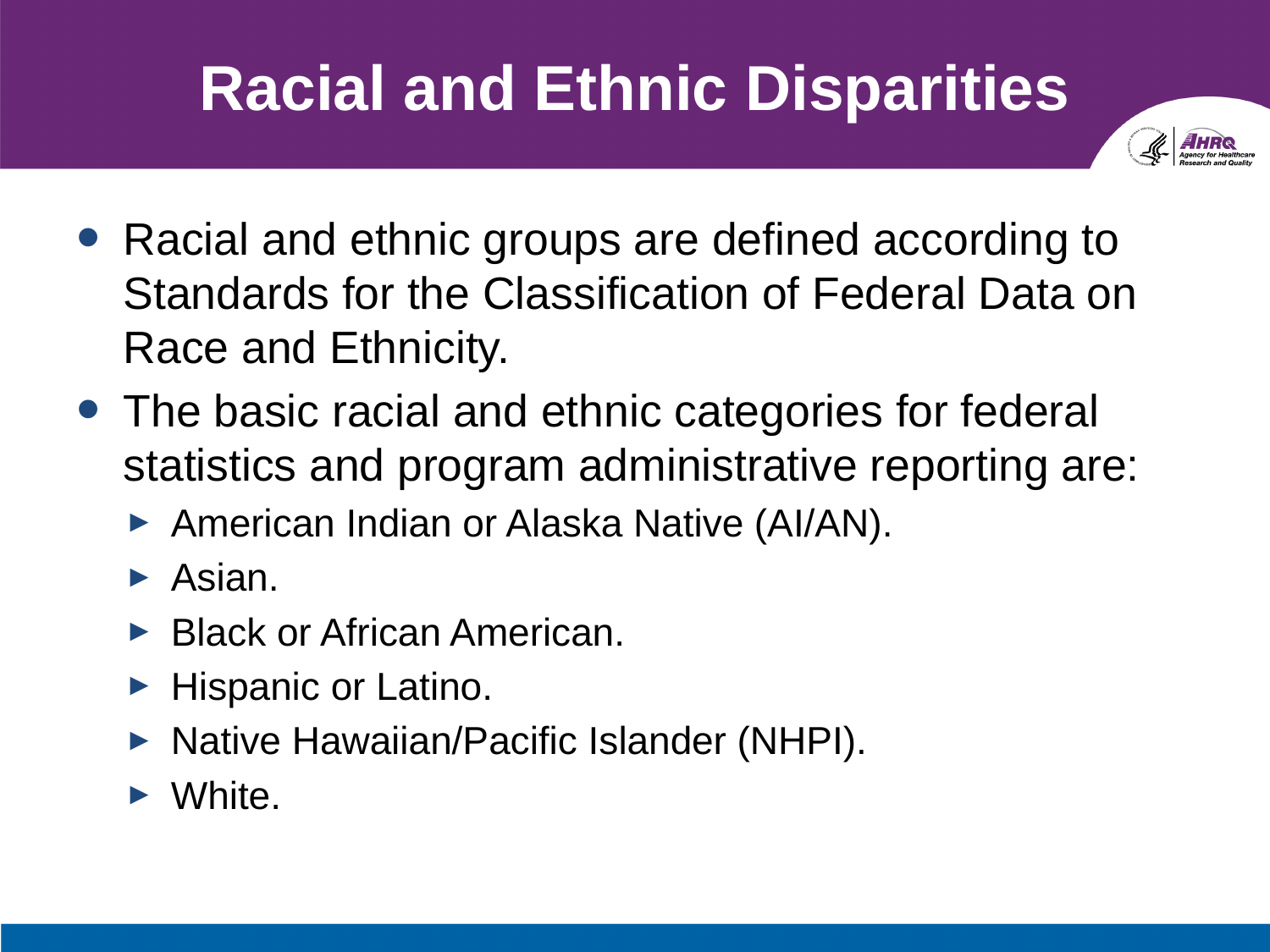

# Racial and Ethnic Disparities
Racial and ethnic groups are defined according to Standards for the Classification of Federal Data on Race and Ethnicity.
The basic racial and ethnic categories for federal statistics and program administrative reporting are:
American Indian or Alaska Native (AI/AN).
Asian.
Black or African American.
Hispanic or Latino.
Native Hawaiian/Pacific Islander (NHPI).
White.